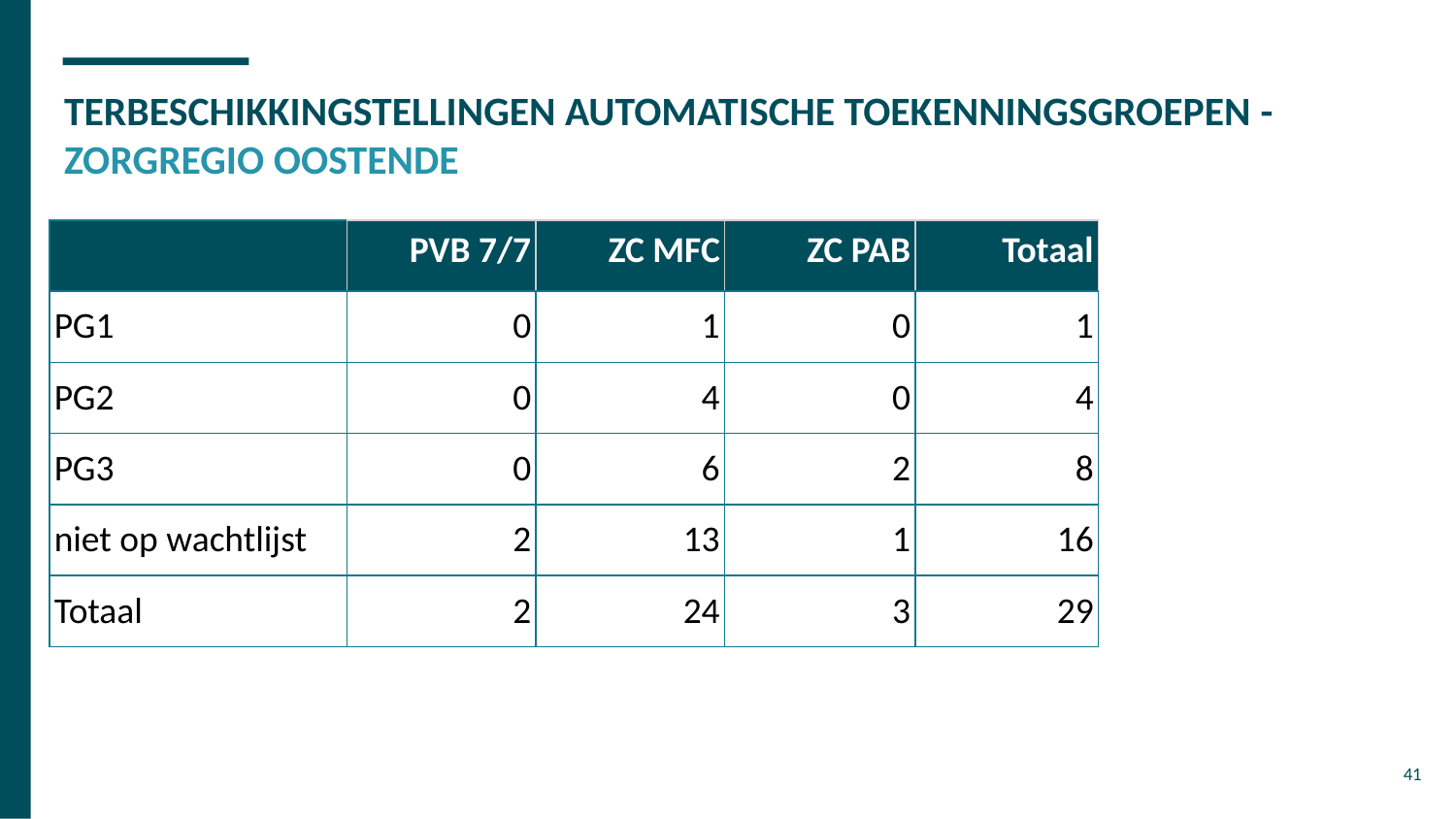

# TERBESCHIKKINGSTELLINGEN AUTOMATISCHE TOEKENNINGSGROEPEN - ZORGREGIO OOSTENDE
|  | PVB 7/7 | ZC MFC | ZC PAB | Totaal |
| --- | --- | --- | --- | --- |
| PG1 | 0 | 1 | 0 | 1 |
| PG2 | 0 | 4 | 0 | 4 |
| PG3 | 0 | 6 | 2 | 8 |
| niet op wachtlijst | 2 | 13 | 1 | 16 |
| Totaal | 2 | 24 | 3 | 29 |
41